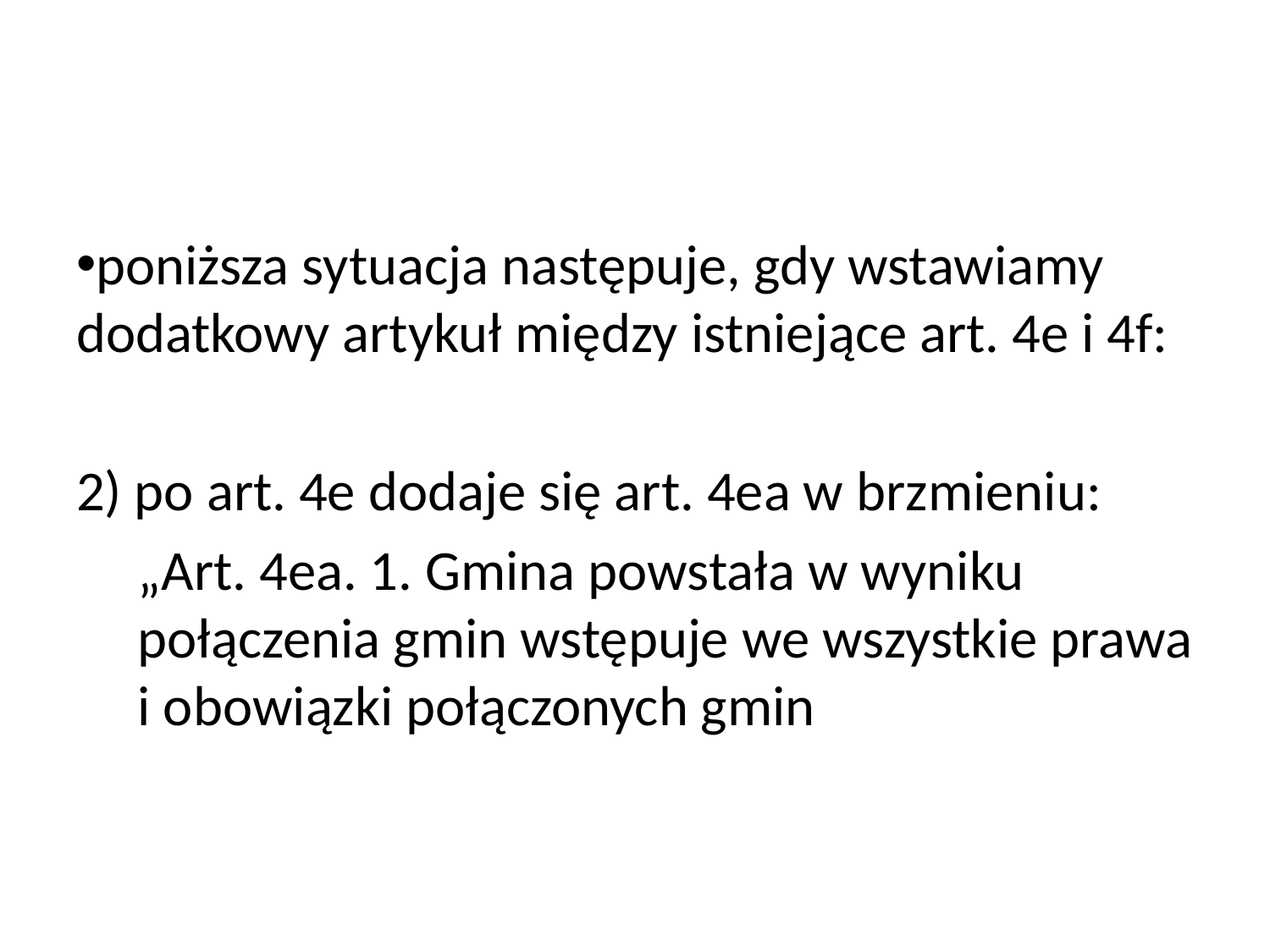

#
poniższa sytuacja następuje, gdy wstawiamy dodatkowy artykuł między istniejące art. 4e i 4f:

2) po art. 4e dodaje się art. 4ea w brzmieniu:
„Art. 4ea. 1. Gmina powstała w wyniku połączenia gmin wstępuje we wszystkie prawa i obowiązki połączonych gmin